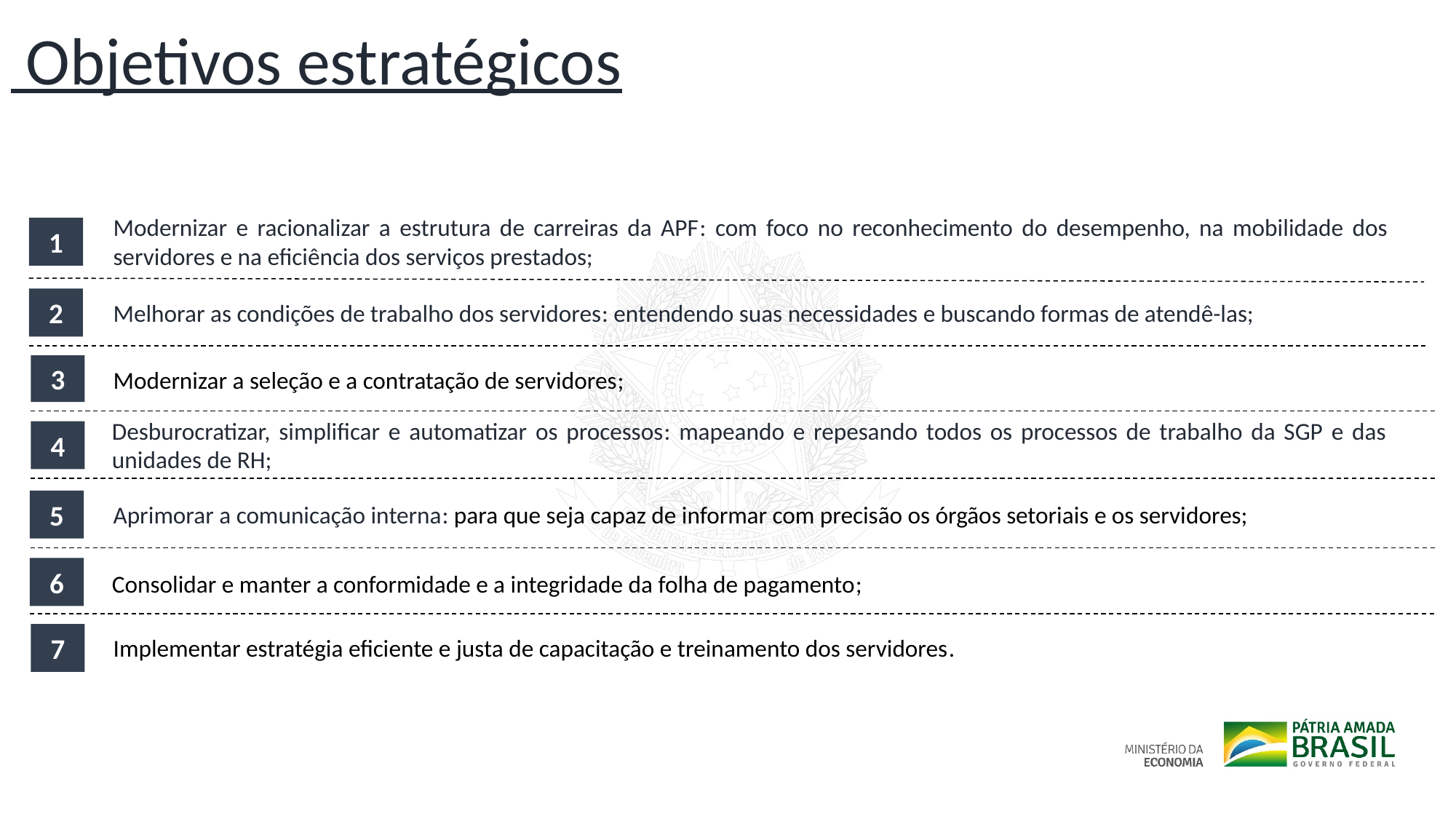

# Objetivos estratégicos
Modernizar e racionalizar a estrutura de carreiras da APF: com foco no reconhecimento do desempenho, na mobilidade dos servidores e na eficiência dos serviços prestados;
1
2
Melhorar as condições de trabalho dos servidores: entendendo suas necessidades e buscando formas de atendê-las;
3
Modernizar a seleção e a contratação de servidores;
Desburocratizar, simplificar e automatizar os processos: mapeando e repesando todos os processos de trabalho da SGP e das unidades de RH;
4
5
Aprimorar a comunicação interna: para que seja capaz de informar com precisão os órgãos setoriais e os servidores;
6
Consolidar e manter a conformidade e a integridade da folha de pagamento;
7
Implementar estratégia eficiente e justa de capacitação e treinamento dos servidores.